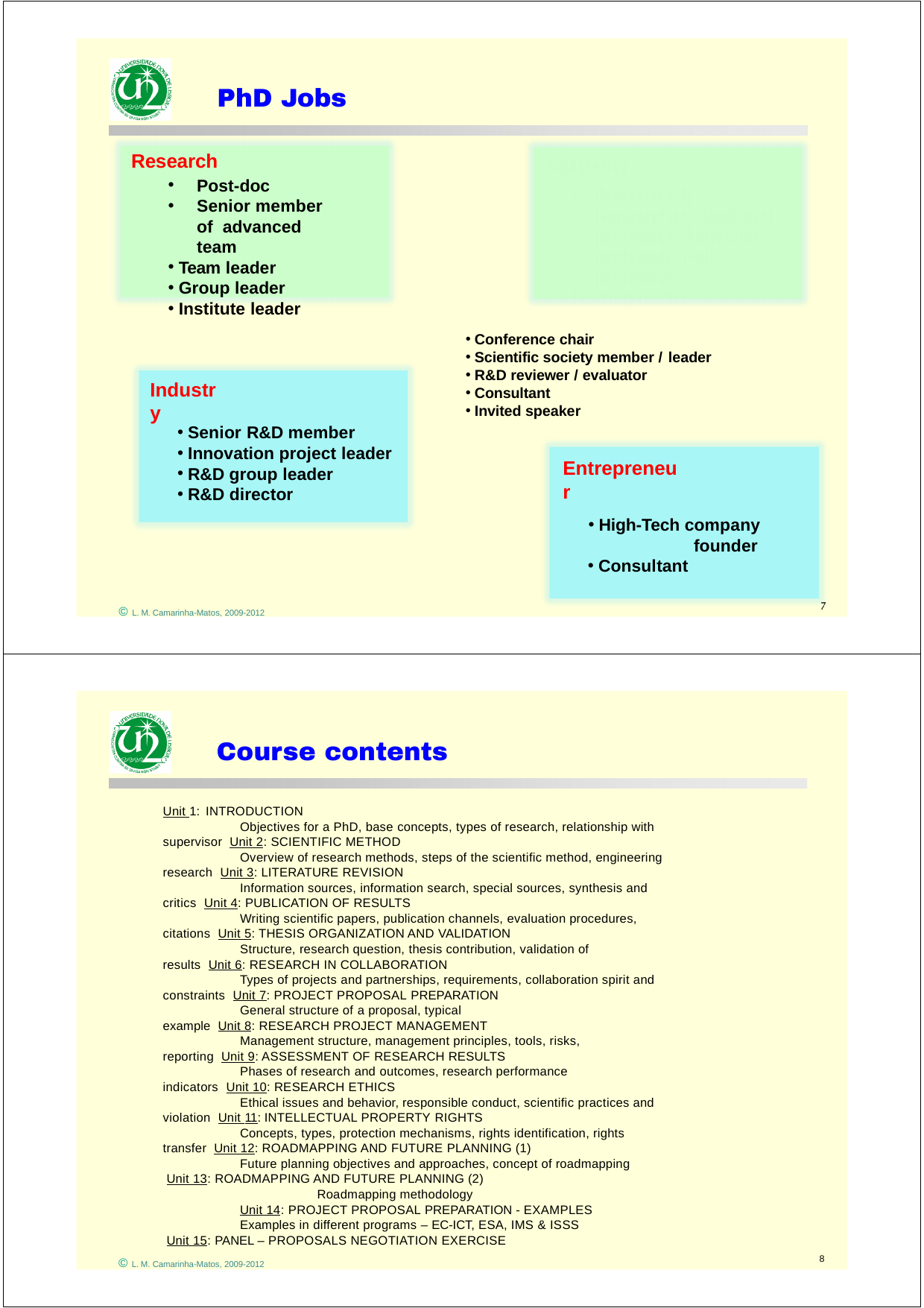

PhD Jobs

Research
Post-doc
Senior member of  advanced team
Team leader
Group leader
Institute leader
Academy
Professor & Researcher  Assistant professor  Associate professor  Full professor
Group leader
Conference chair
Scientific society member / leader
R&D reviewer / evaluator
Consultant
Invited speaker

Industry
Senior R&D member
Innovation project leader
R&D group leader
R&D director

Entrepreneur
High-Tech company
founder
Consultant

© L. M. Camarinha-Matos, 2009-2012
7

Course contents

Unit 1: INTRODUCTION
Objectives for a PhD, base concepts, types of research, relationship with supervisor  Unit 2: SCIENTIFIC METHOD
Overview of research methods, steps of the scientific method, engineering research  Unit 3: LITERATURE REVISION
Information sources, information search, special sources, synthesis and critics  Unit 4: PUBLICATION OF RESULTS
Writing scientific papers, publication channels, evaluation procedures, citations  Unit 5: THESIS ORGANIZATION AND VALIDATION
Structure, research question, thesis contribution, validation of results  Unit 6: RESEARCH IN COLLABORATION
Types of projects and partnerships, requirements, collaboration spirit and constraints  Unit 7: PROJECT PROPOSAL PREPARATION
General structure of a proposal, typical example  Unit 8: RESEARCH PROJECT MANAGEMENT
Management structure, management principles, tools, risks, reporting  Unit 9: ASSESSMENT OF RESEARCH RESULTS
Phases of research and outcomes, research performance indicators  Unit 10: RESEARCH ETHICS
Ethical issues and behavior, responsible conduct, scientific practices and violation  Unit 11: INTELLECTUAL PROPERTY RIGHTS
Concepts, types, protection mechanisms, rights identification, rights transfer  Unit 12: ROADMAPPING AND FUTURE PLANNING (1)
Future planning objectives and approaches, concept of roadmapping  Unit 13: ROADMAPPING AND FUTURE PLANNING (2)
Roadmapping methodology
Unit 14: PROJECT PROPOSAL PREPARATION - EXAMPLES
Examples in different programs – EC-ICT, ESA, IMS & ISSS  Unit 15: PANEL – PROPOSALS NEGOTIATION EXERCISE

8
© L. M. Camarinha-Matos, 2009-2012